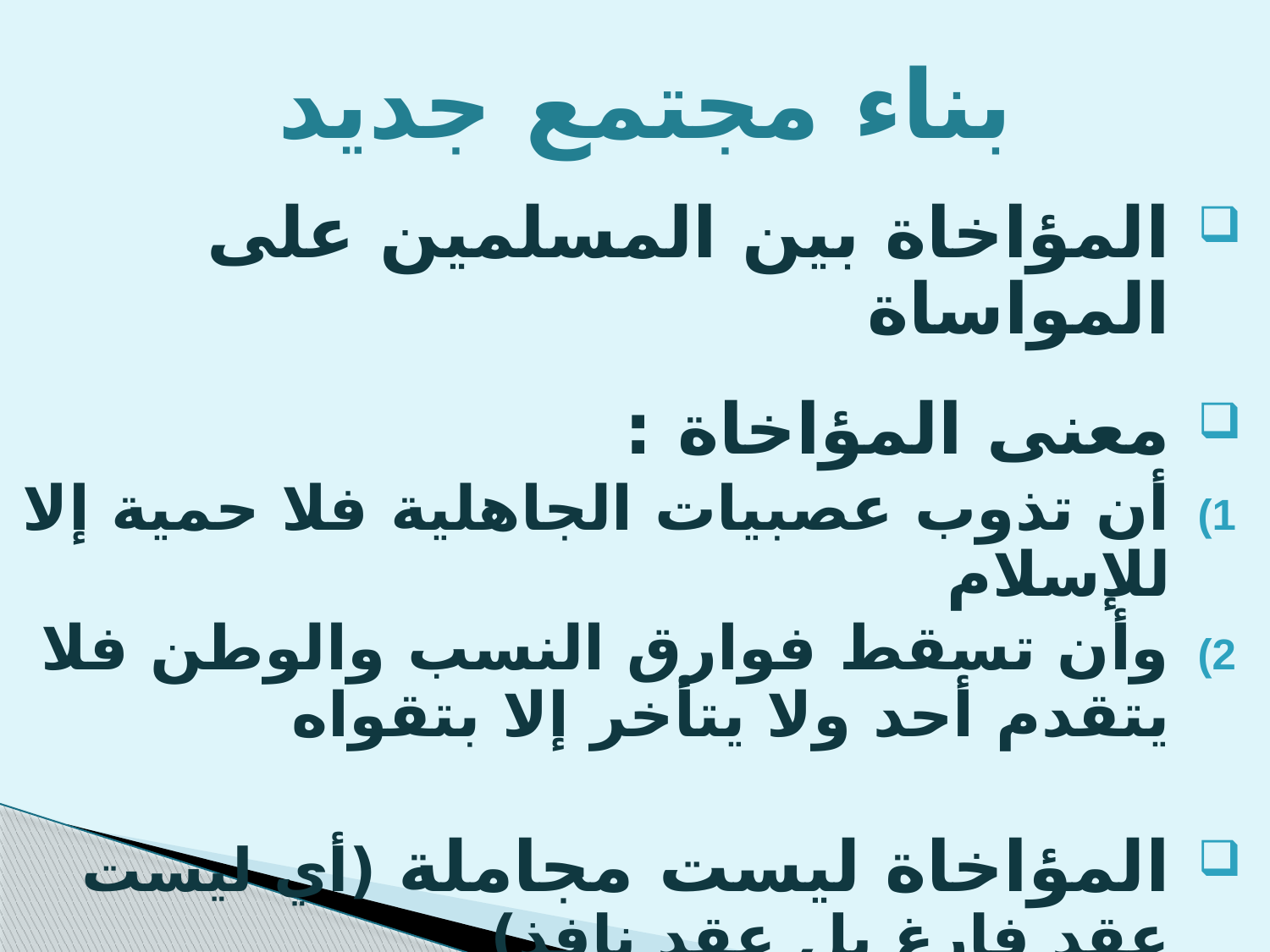

# بناء مجتمع جديد
المؤاخاة بين المسلمين على المواساة

معنى المؤاخاة :
أن تذوب عصبيات الجاهلية فلا حمية إلا للإسلام
وأن تسقط فوارق النسب والوطن فلا يتقدم أحد ولا يتأخر إلا بتقواه

المؤاخاة ليست مجاملة (أي ليست عقد فارغ بل عقد نافذ)
     (مثال عبد الرحمن بن عوف وسعد بن الربيع)

اقسم بيننا وبين إخواننا النخيل